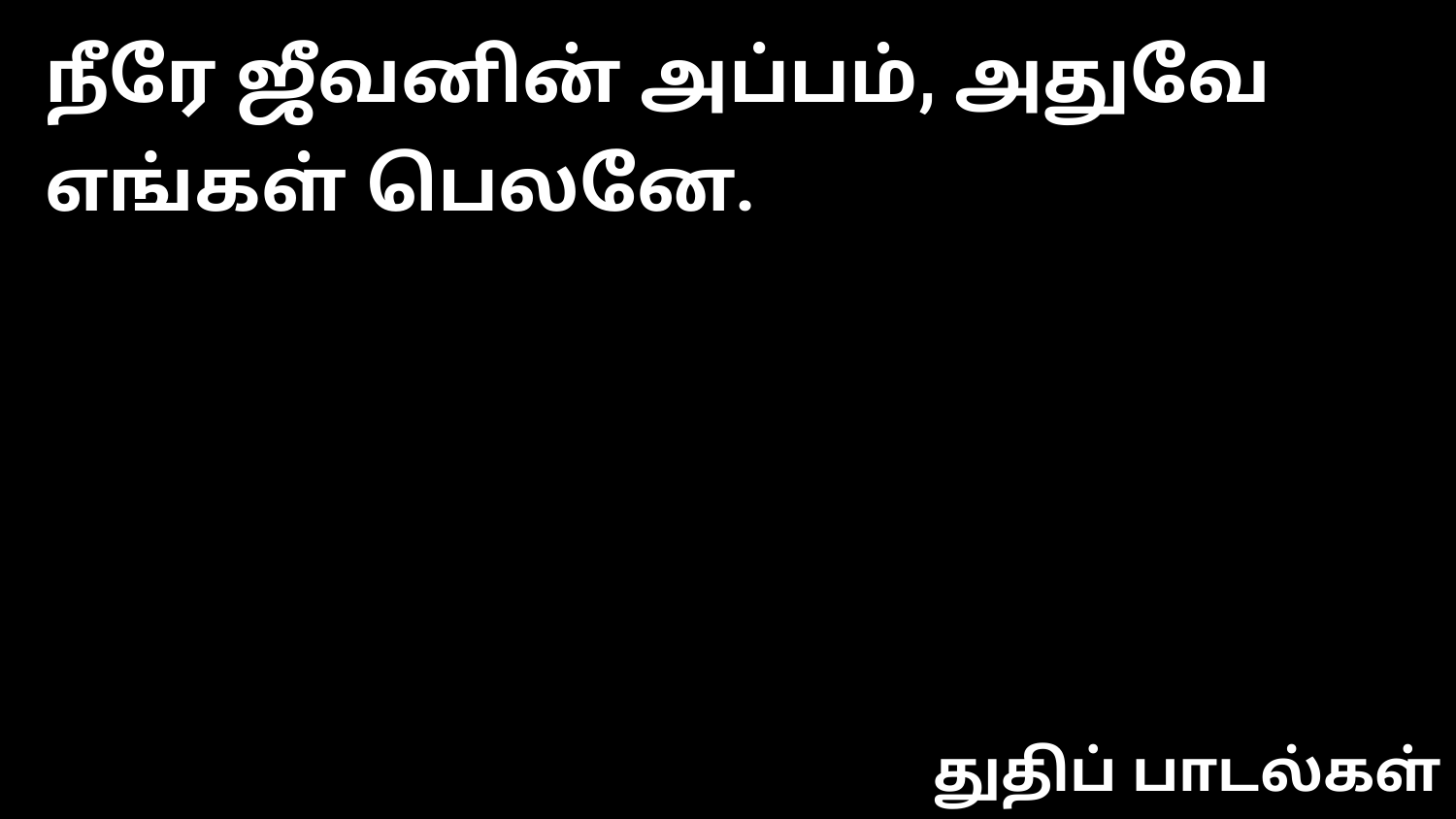

நீரே ஜீவனின் அப்பம், அதுவே எங்கள் பெலனே.
துதிப் பாடல்கள்